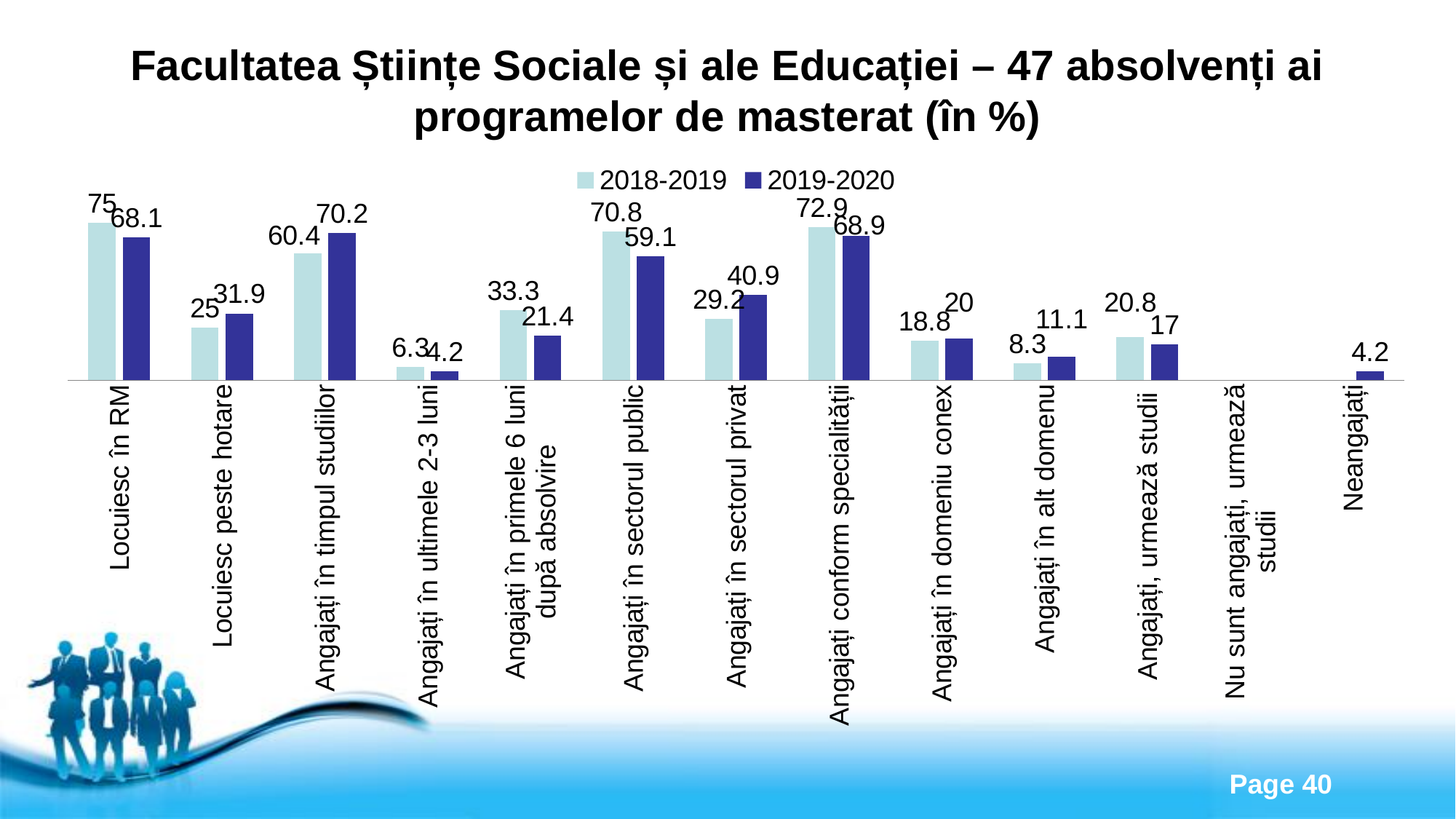

# Facultatea Științe Sociale și ale Educației – 47 absolvenți ai programelor de masterat (în %)

### Chart

| Category | 2018-2019 | 2019-2020 |
|---|---|---|
| Locuiesc în RM | 75.0 | 68.1 |
| Locuiesc peste hotare | 25.0 | 31.9 |
| Angajați în timpul studiilor | 60.4 | 70.2 |
| Angajați în ultimele 2-3 luni | 6.3 | 4.2 |
| Angajați în primele 6 luni după absolvire | 33.3 | 21.4 |
| Angajați în sectorul public | 70.8 | 59.1 |
| Angajați în sectorul privat | 29.2 | 40.9 |
| Angajați conform specialității | 72.9 | 68.9 |
| Angajați în domeniu conex | 18.8 | 20.0 |
| Angajați în alt domenu | 8.3 | 11.1 |
| Angajați, urmează studii  | 20.8 | 17.0 |
| Nu sunt angajați, urmează studii | None | None |
| Neangajați | None | 4.2 |